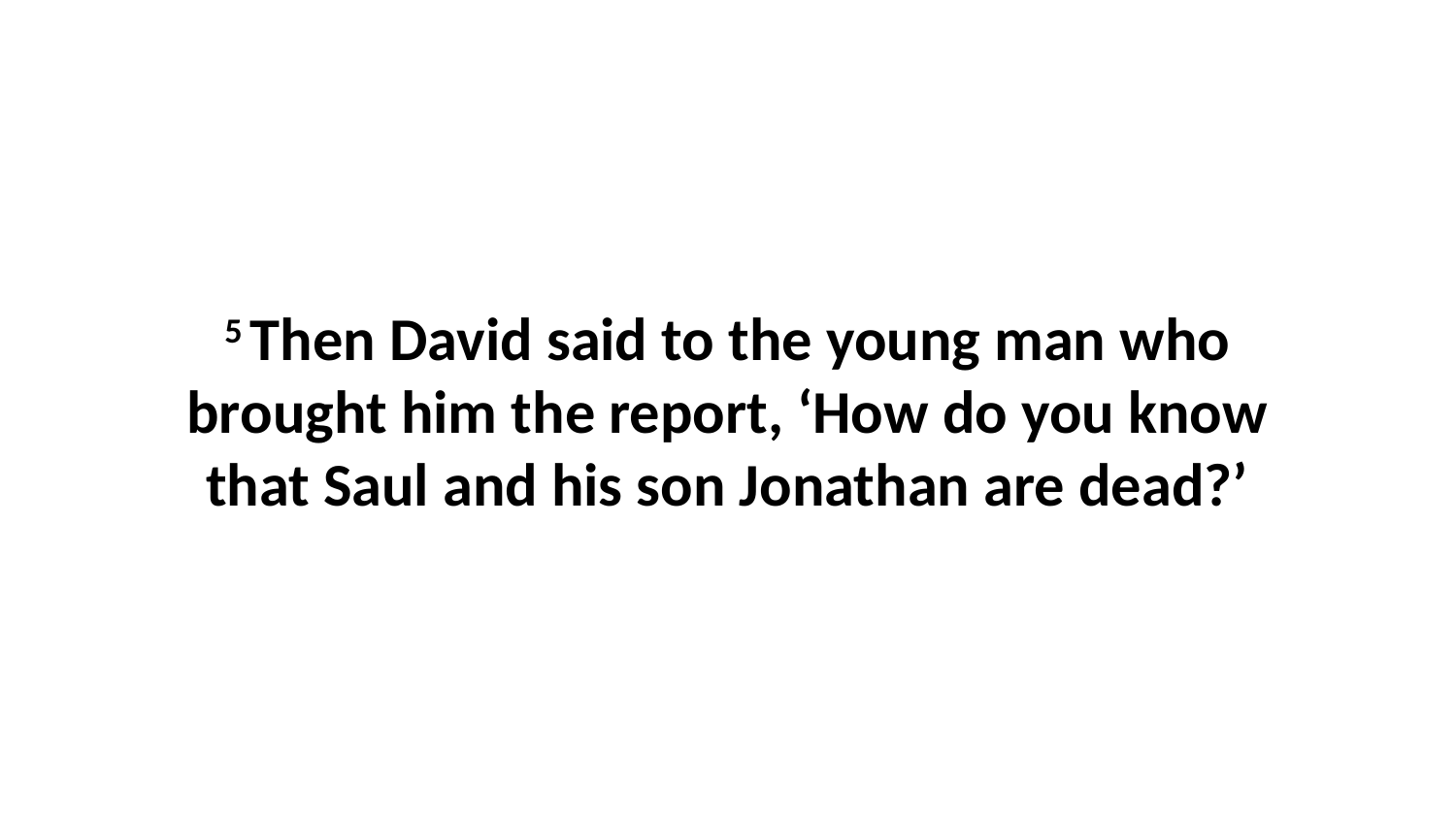

5 Then David said to the young man who brought him the report, ‘How do you know that Saul and his son Jonathan are dead?’